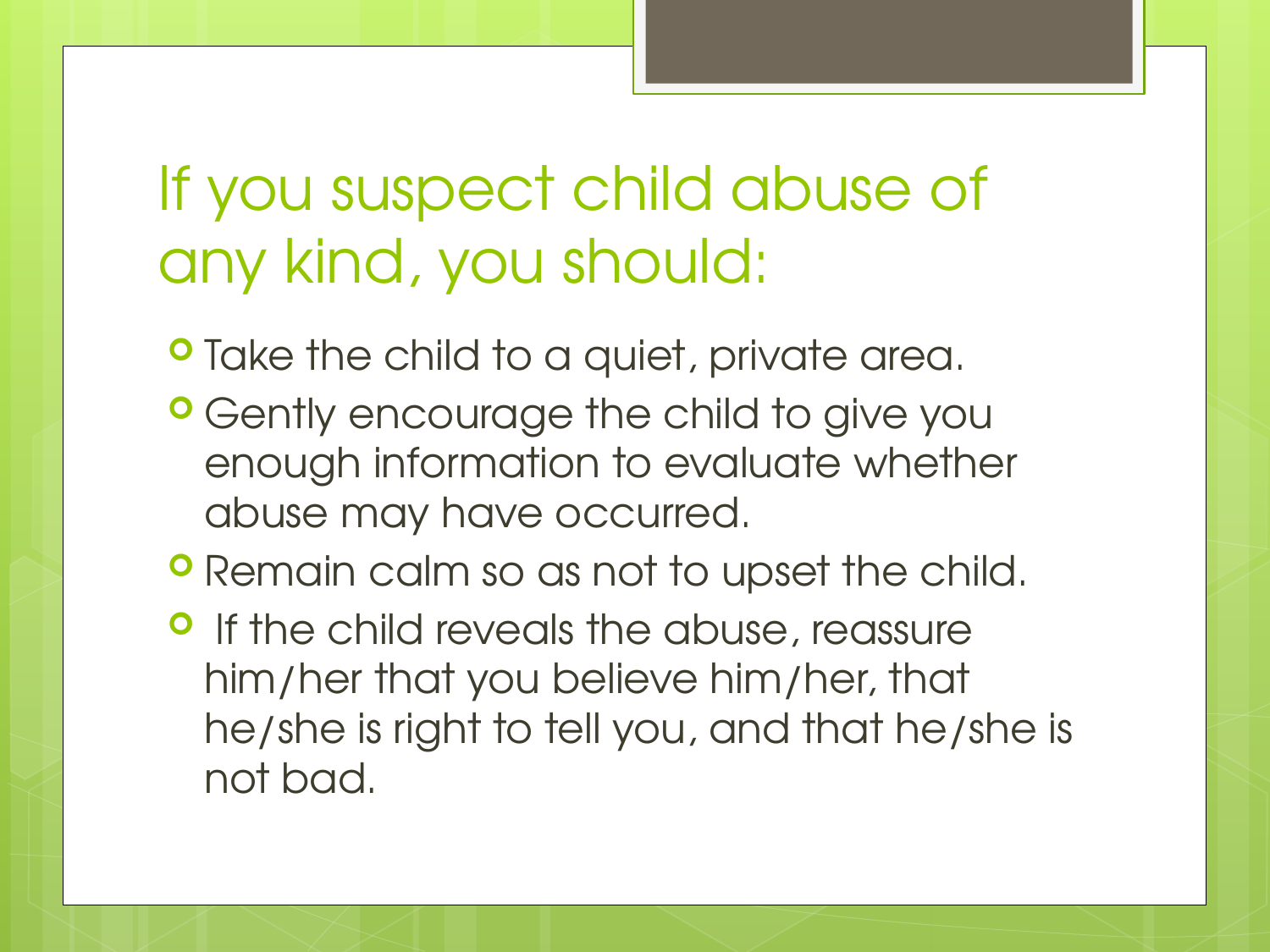

# If you suspect child abuse of any kind, you should:
Take the child to a quiet, private area.
Gently encourage the child to give you enough information to evaluate whether abuse may have occurred.
Remain calm so as not to upset the child.
 If the child reveals the abuse, reassure him/her that you believe him/her, that he/she is right to tell you, and that he/she is not bad.